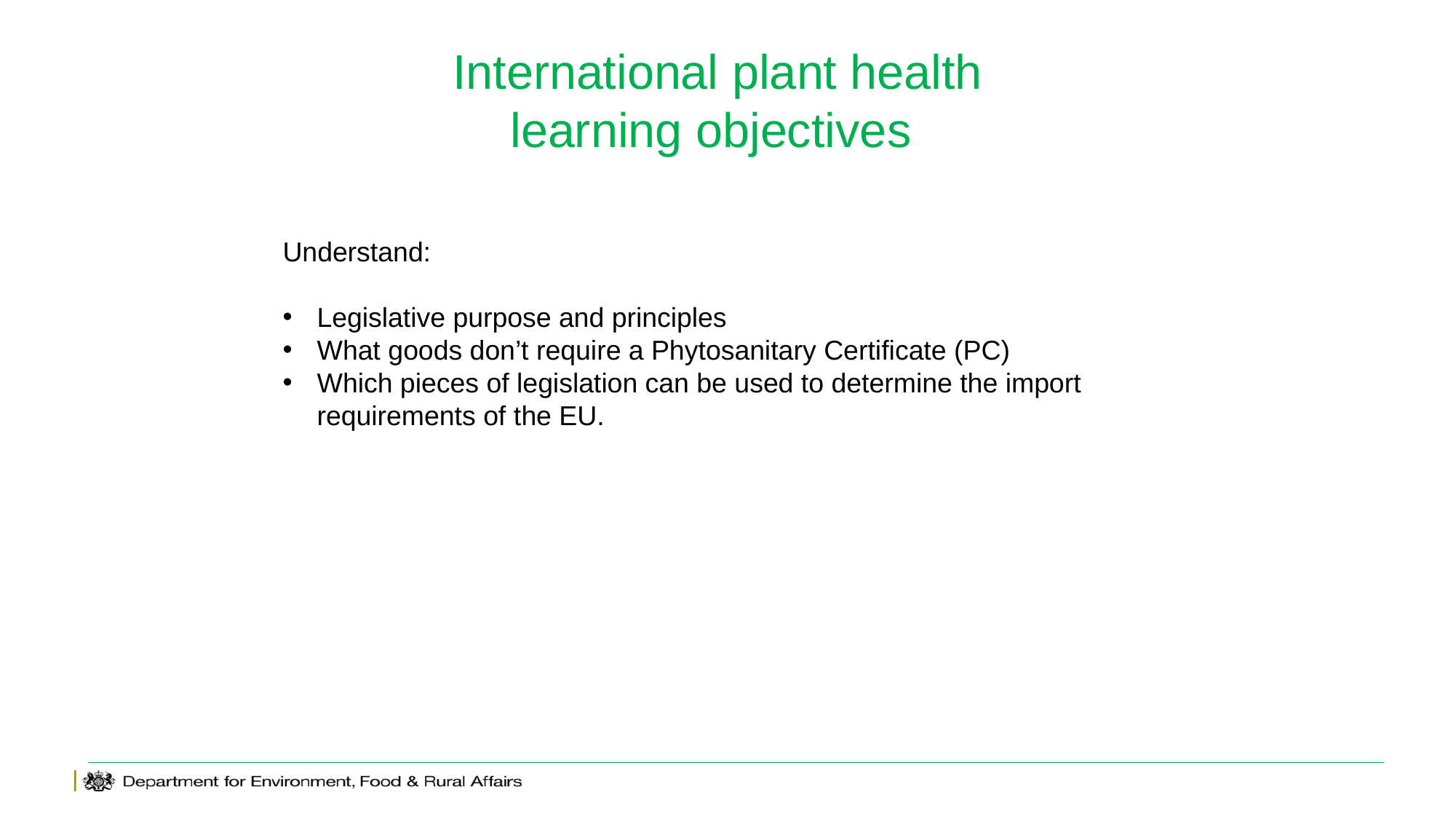

# International plant health learning objectives
Understand:

Legislative purpose and principles
What goods don’t require a Phytosanitary Certificate (PC)
Which pieces of legislation can be used to determine the import requirements of the EU.